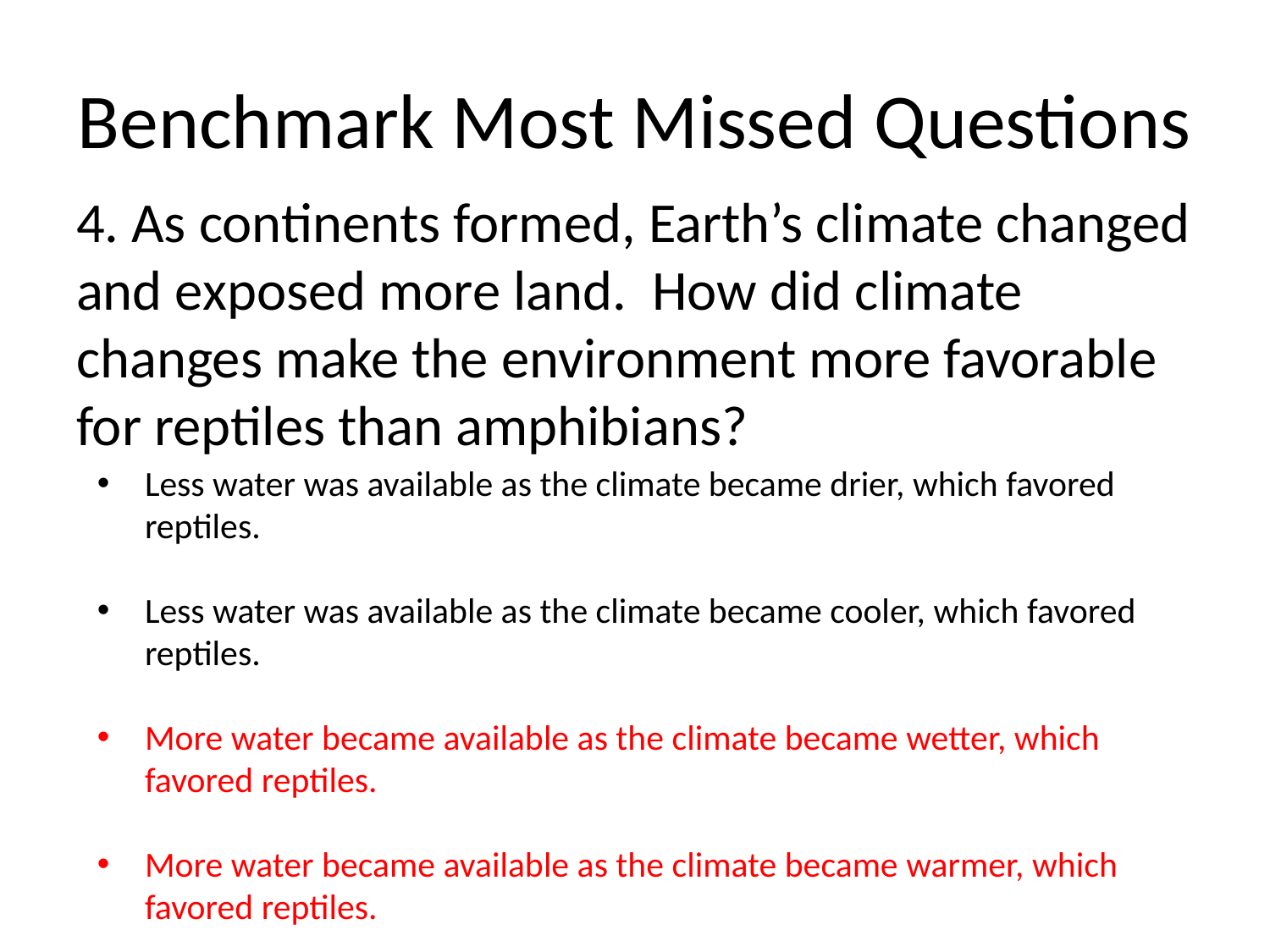

# Benchmark Most Missed Questions
4. As continents formed, Earth’s climate changed and exposed more land.  How did climate changes make the environment more favorable for reptiles than amphibians?
Less water was available as the climate became drier, which favored reptiles.

Less water was available as the climate became cooler, which favored reptiles.

More water became available as the climate became wetter, which favored reptiles.

More water became available as the climate became warmer, which favored reptiles.